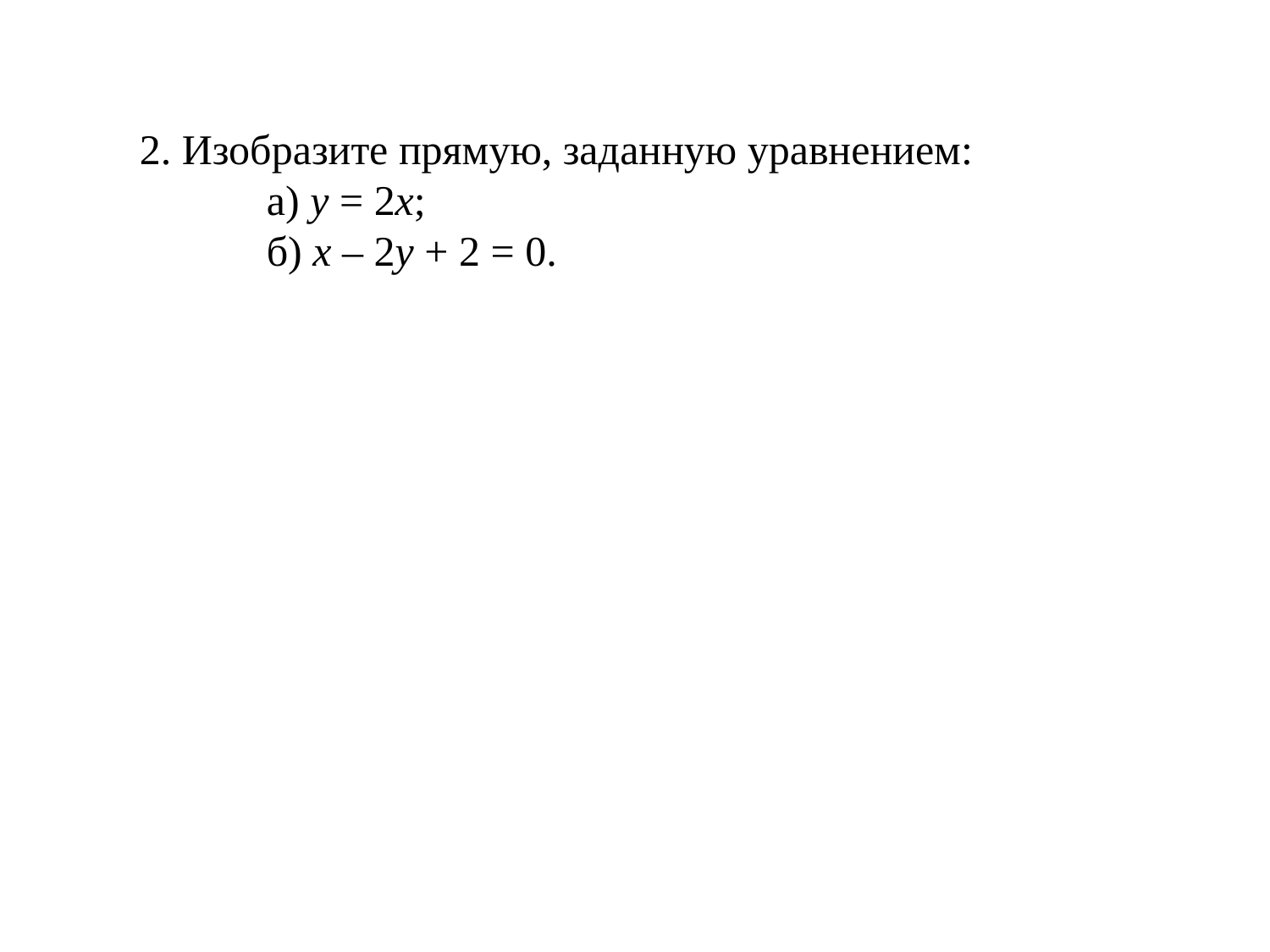

2. Изобразите прямую, заданную уравнением:
		а) y = 2x;
  	            б) x – 2y + 2 = 0.